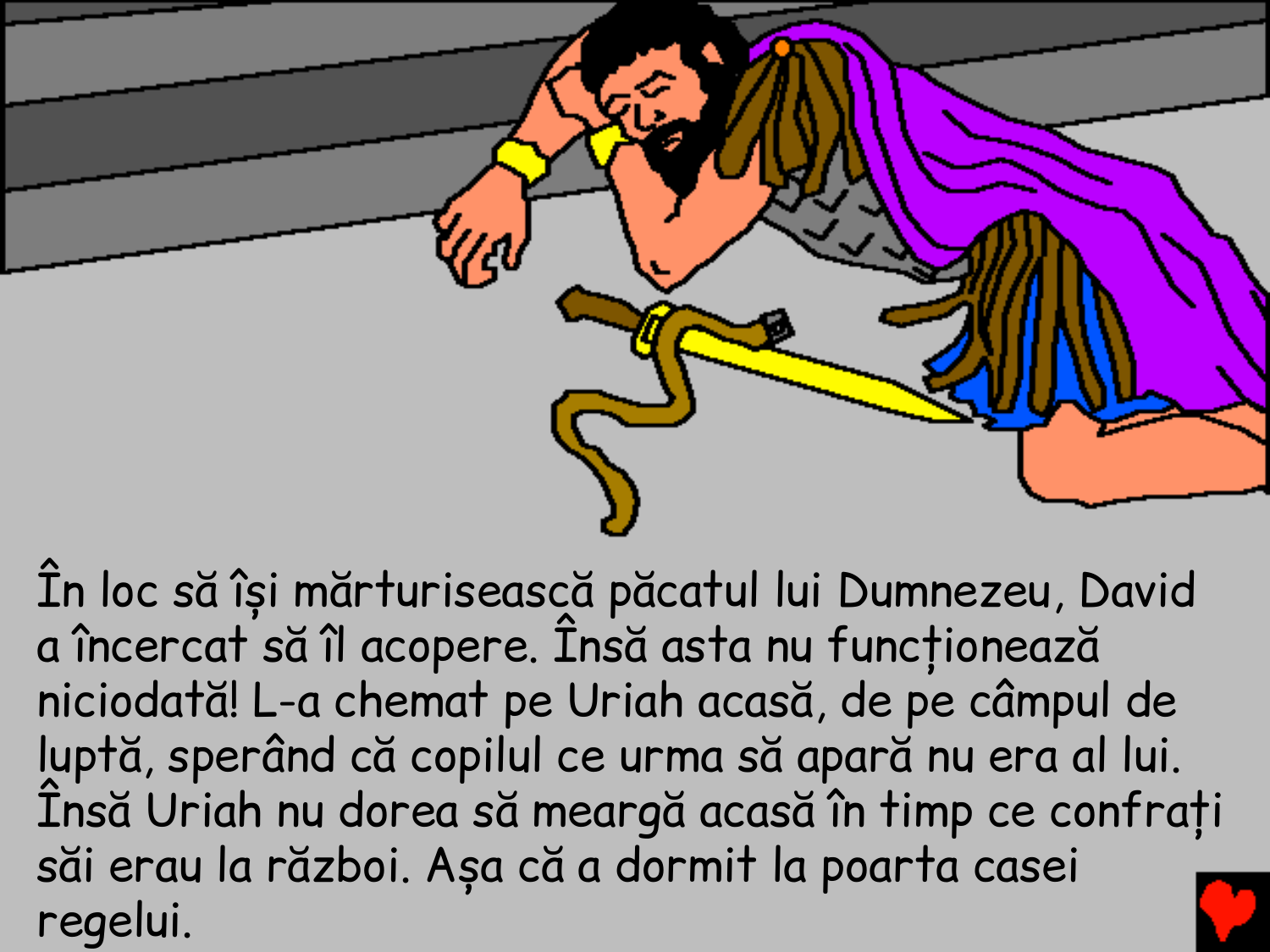

În loc să își mărturisească păcatul lui Dumnezeu, David a încercat să îl acopere. Însă asta nu funcționează niciodată! L-a chemat pe Uriah acasă, de pe câmpul de luptă, sperând că copilul ce urma să apară nu era al lui. Însă Uriah nu dorea să meargă acasă în timp ce confrați săi erau la război. Așa că a dormit la poarta casei regelui.